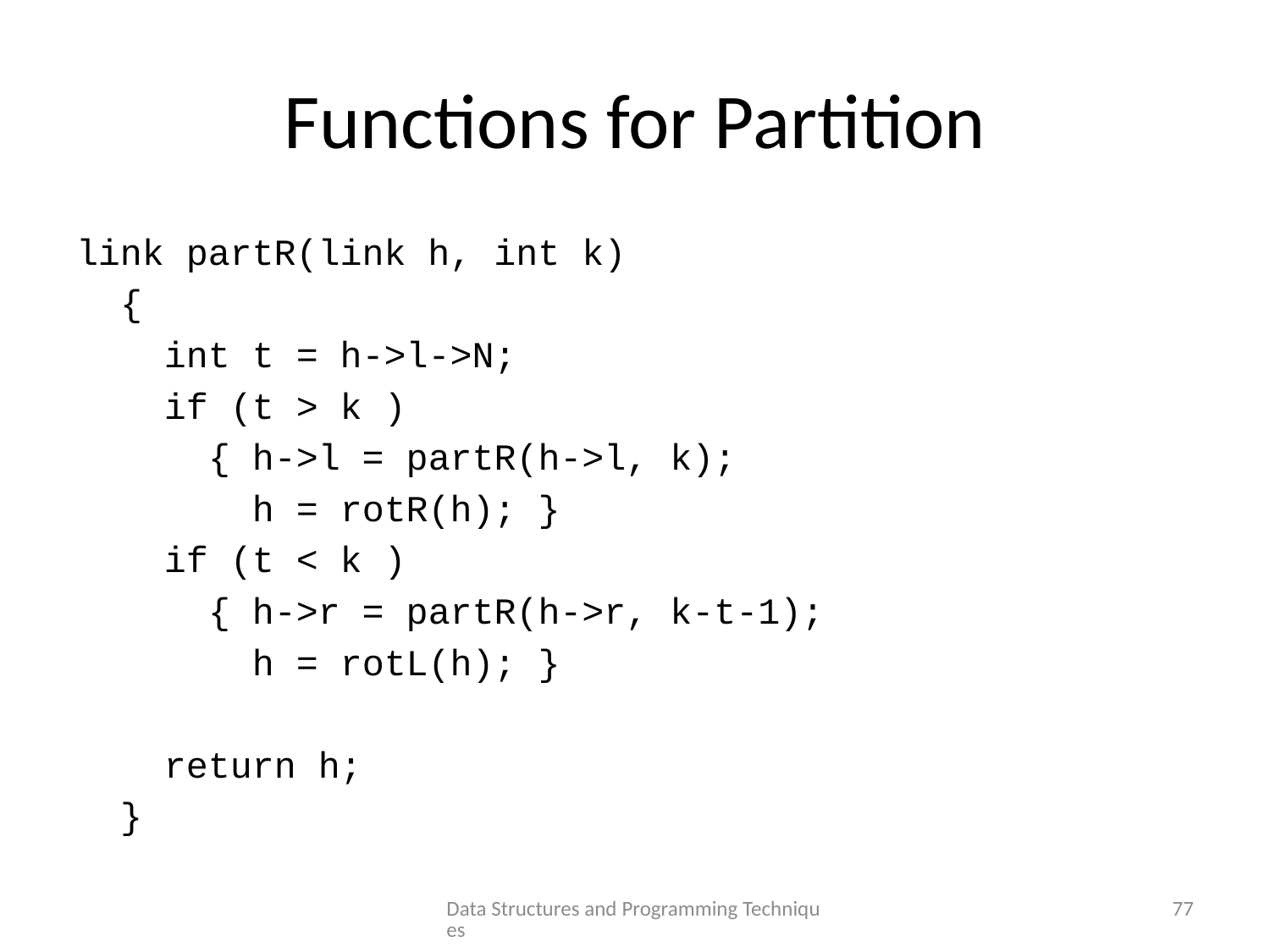

# Functions for Partition
link partR(link h, int k)
  {
    int t = h->l->N;
    if (t > k )
      { h->l = partR(h->l, k);
        h = rotR(h); }
    if (t < k )
      { h->r = partR(h->r, k-t-1);
        h = rotL(h); }

    return h;
  }
Data Structures and Programming Techniques
77